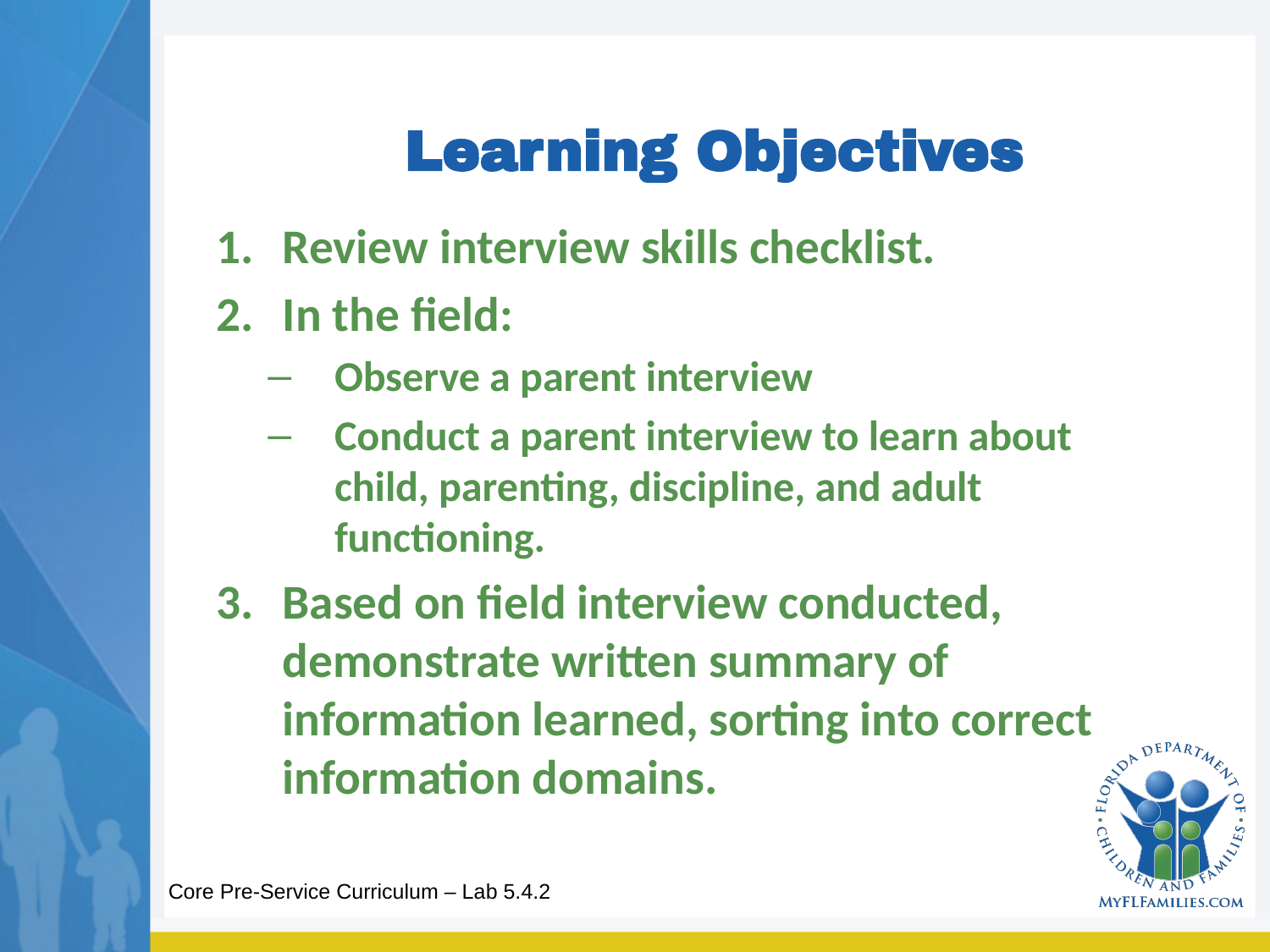

# Learning Objectives
Review interview skills checklist.
In the field:
Observe a parent interview
Conduct a parent interview to learn about child, parenting, discipline, and adult functioning.
Based on field interview conducted, demonstrate written summary of information learned, sorting into correct information domains.

Core Pre-Service Curriculum – Lab 5.4.2